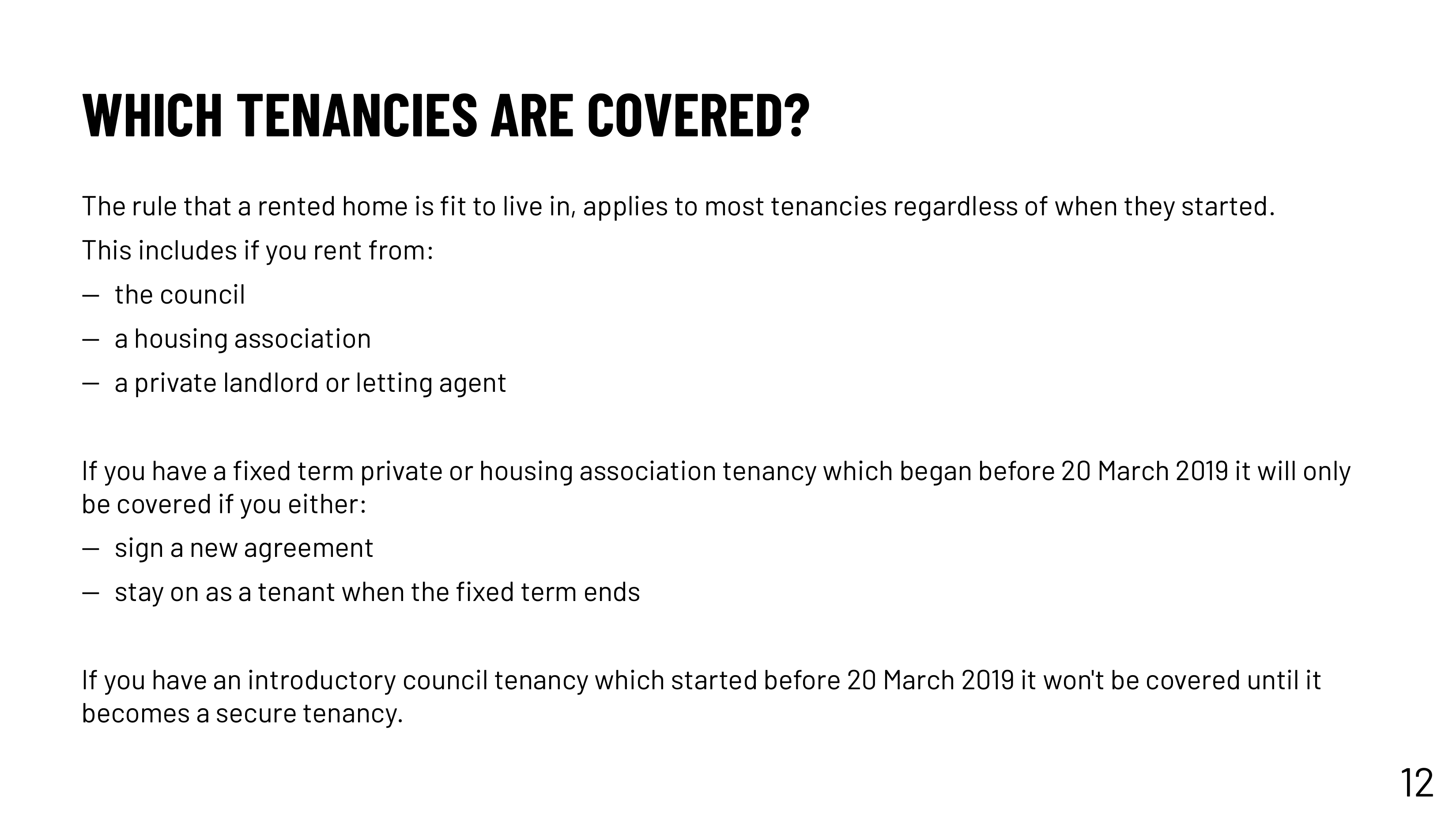

# Which tenancies are covered?
The rule that a rented home is fit to live in, applies to most tenancies regardless of when they started.​
This includes if you rent from:​
the council​
a housing association​
a private landlord or letting agent​

If you have a fixed term private or housing association tenancy which began before 20 March 2019 it will only be covered if you either:​
sign a new agreement​
stay on as a tenant when the fixed term ends​

If you have an introductory council tenancy which started before 20 March 2019 it won't be covered until it becomes a secure tenancy.
12